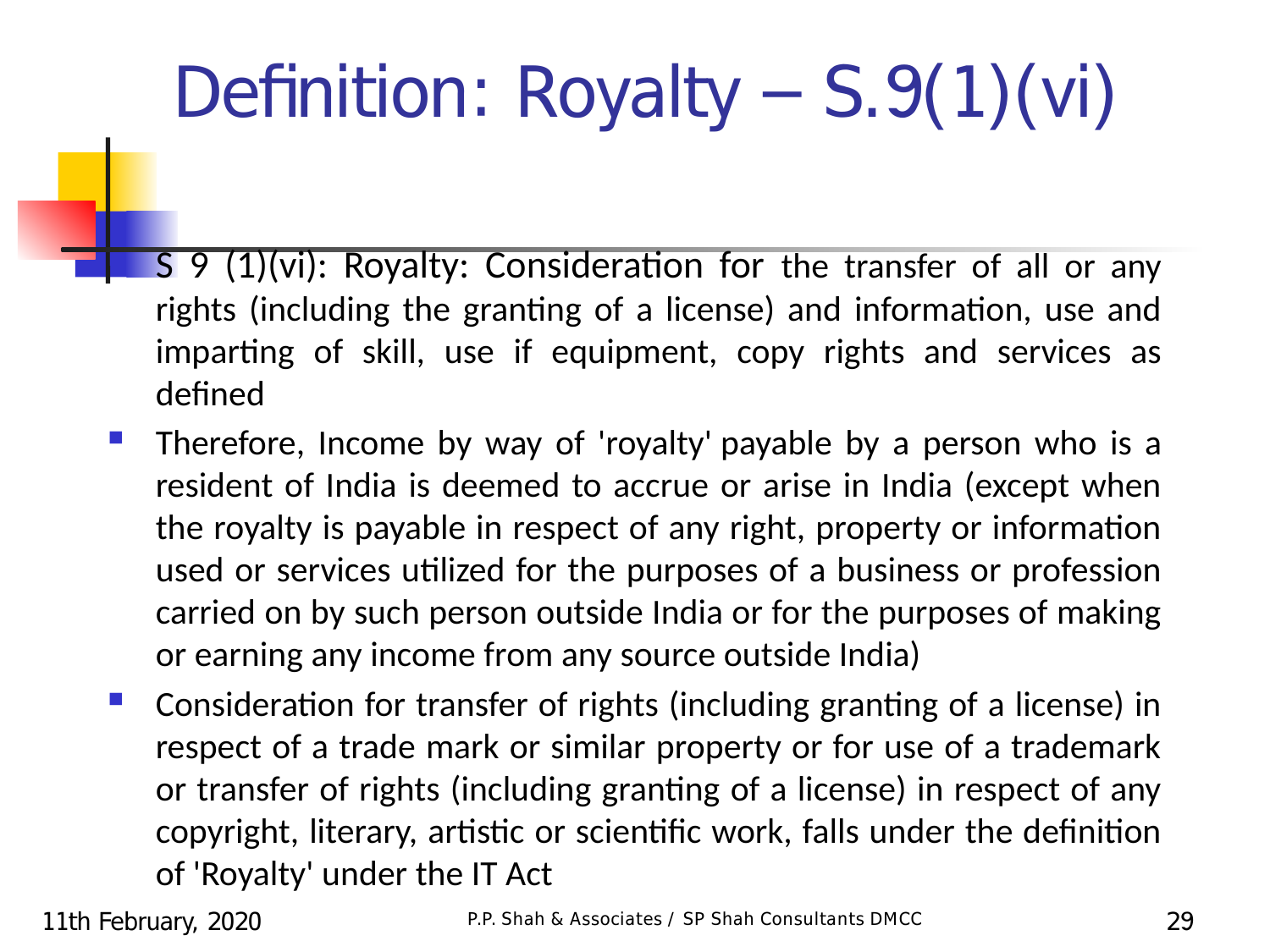

# Definition: Royalty – S.9(1)(vi)
S 9 (1)(vi): Royalty: Consideration for the transfer of all or any rights (including the granting of a license) and information, use and imparting of skill, use if equipment, copy rights and services as defined
Therefore, Income by way of 'royalty' payable by a person who is a resident of India is deemed to accrue or arise in India (except when the royalty is payable in respect of any right, property or information used or services utilized for the purposes of a business or profession carried on by such person outside India or for the purposes of making or earning any income from any source outside India)
Consideration for transfer of rights (including granting of a license) in respect of a trade mark or similar property or for use of a trademark or transfer of rights (including granting of a license) in respect of any copyright, literary, artistic or scientific work, falls under the definition of 'Royalty' under the IT Act
11th February, 2020
29
P.P. Shah & Associates / SP Shah Consultants DMCC